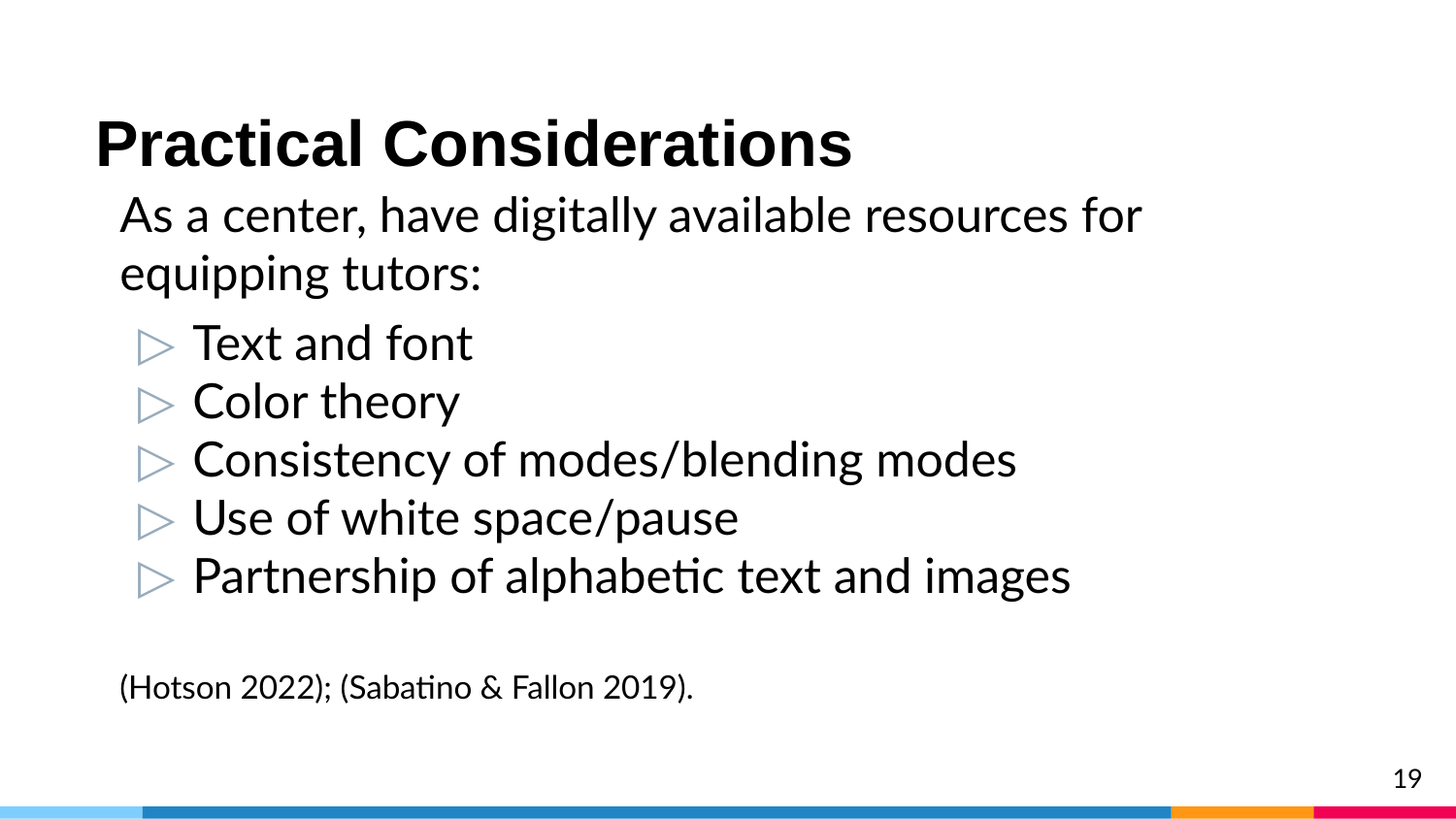

# Practical Considerations
As a center, have digitally available resources for equipping tutors:
Text and font
Color theory
Consistency of modes/blending modes
Use of white space/pause
Partnership of alphabetic text and images

(Hotson 2022); (Sabatino & Fallon 2019).
19